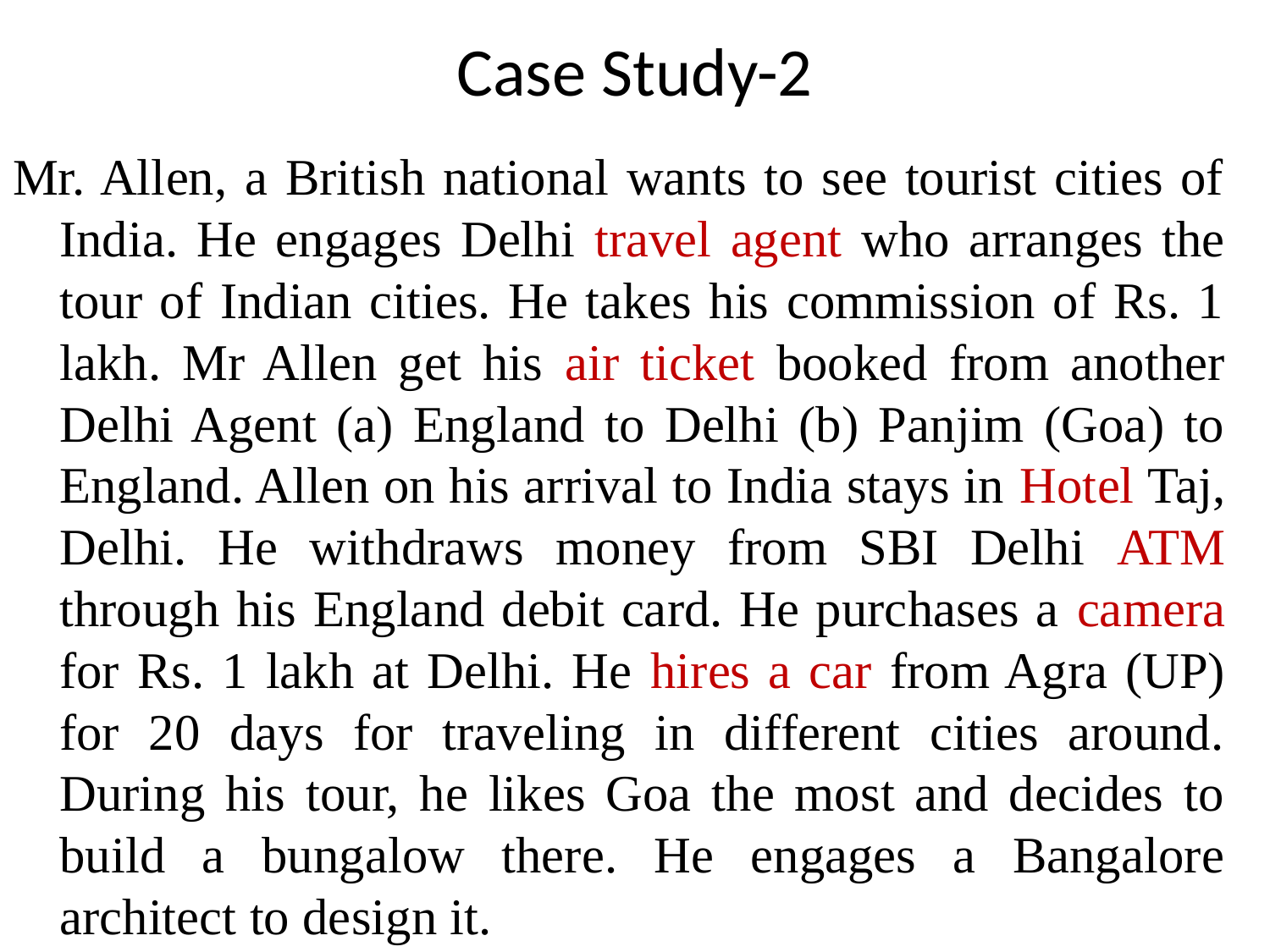

# Case Study-2
Mr. Allen, a British national wants to see tourist cities of India. He engages Delhi travel agent who arranges the tour of Indian cities. He takes his commission of Rs. 1 lakh. Mr Allen get his air ticket booked from another Delhi Agent (a) England to Delhi (b) Panjim (Goa) to England. Allen on his arrival to India stays in Hotel Taj, Delhi. He withdraws money from SBI Delhi ATM through his England debit card. He purchases a camera for Rs. 1 lakh at Delhi. He hires a car from Agra (UP) for 20 days for traveling in different cities around. During his tour, he likes Goa the most and decides to build a bungalow there. He engages a Bangalore architect to design it.